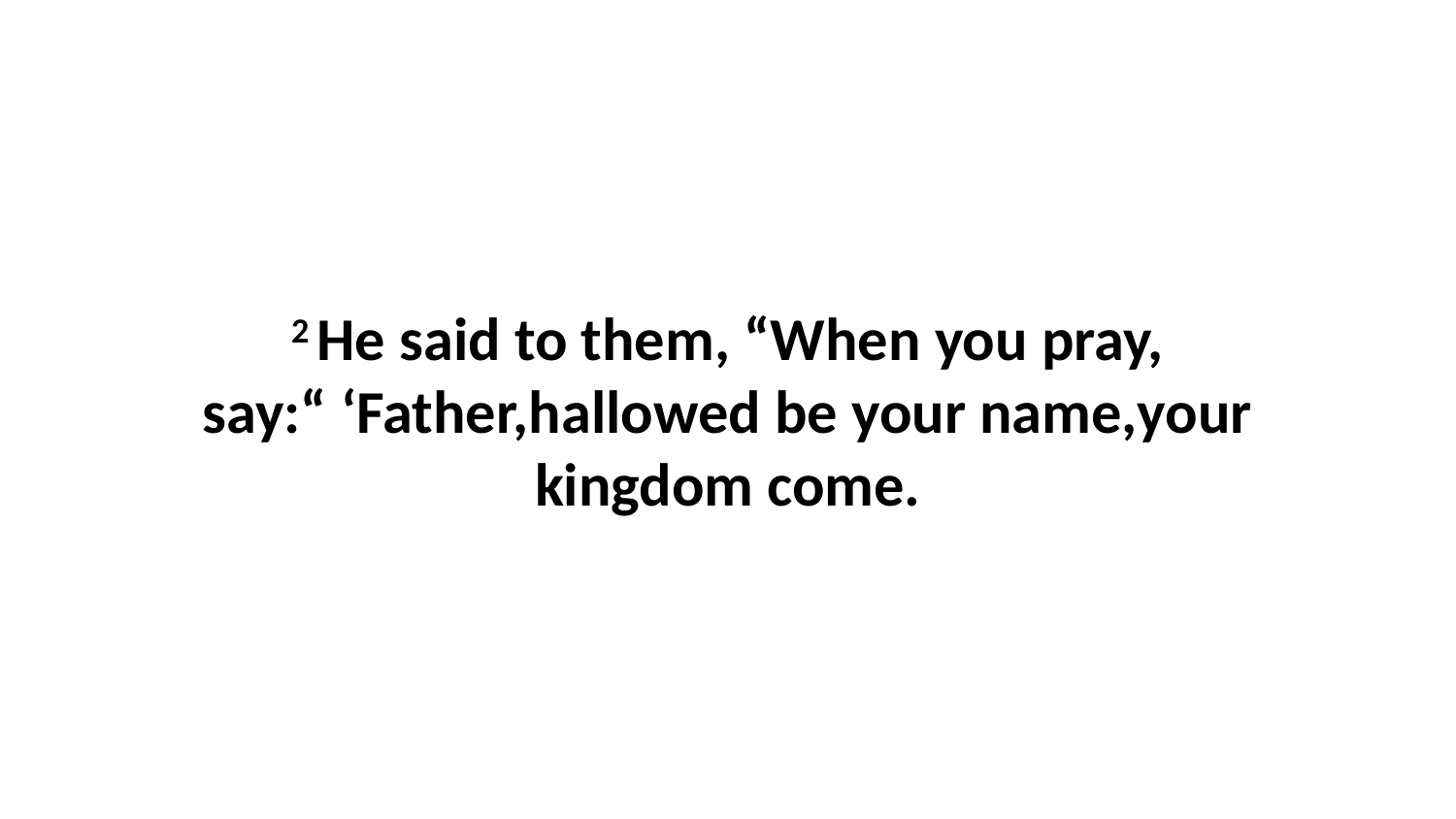

2 He said to them, “When you pray, say:“ ‘Father,hallowed be your name,your kingdom come.